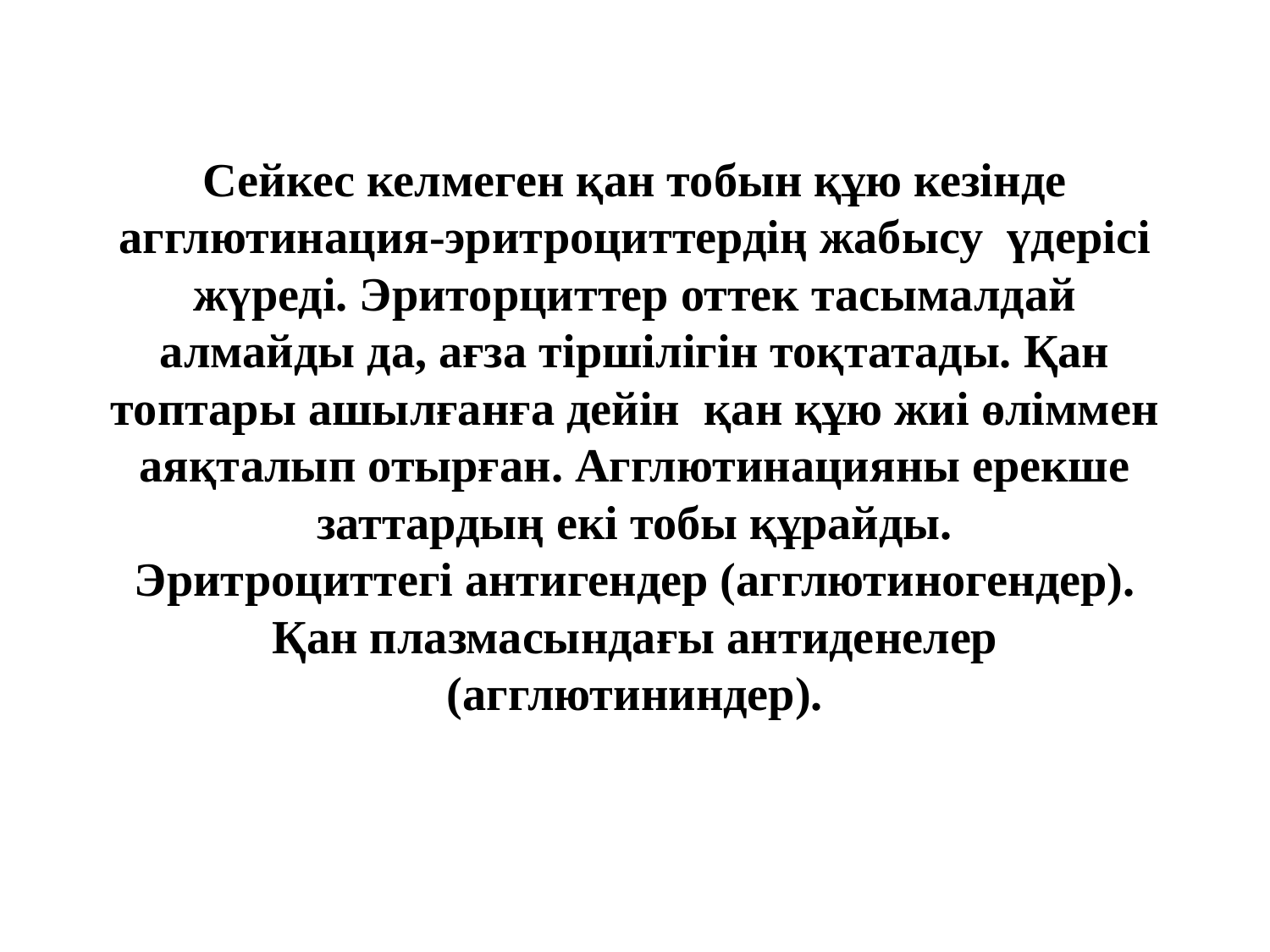

# Сейкес келмеген қан тобын құю кезінде агглютинация-эритроциттердің жабысу  үдерісі жүреді. Эриторциттер оттек тасымалдай алмайды да, ағза тіршілігін тоқтатады. Қан топтары ашылғанға дейін  қан құю жиі өліммен аяқталып отырған. Агглютинацияны ерекше заттардың екі тобы құрайды. Эритроциттегі антигендер (агглютиногендер). Қан плазмасындағы антиденелер (агглютининдер).